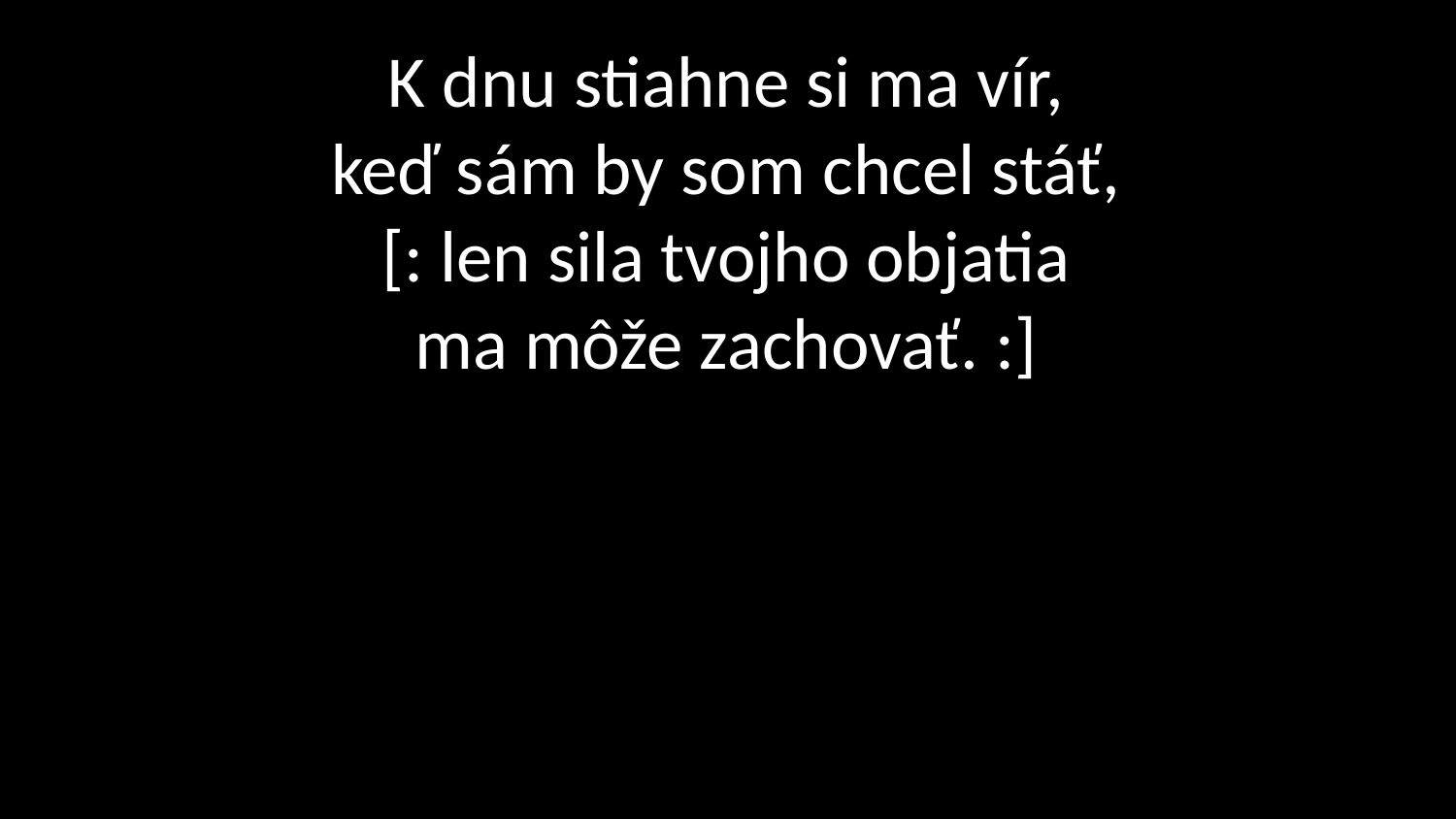

# K dnu stiahne si ma vír, keď sám by som chcel stáť, [: len sila tvojho objatia ma môže zachovať. :]